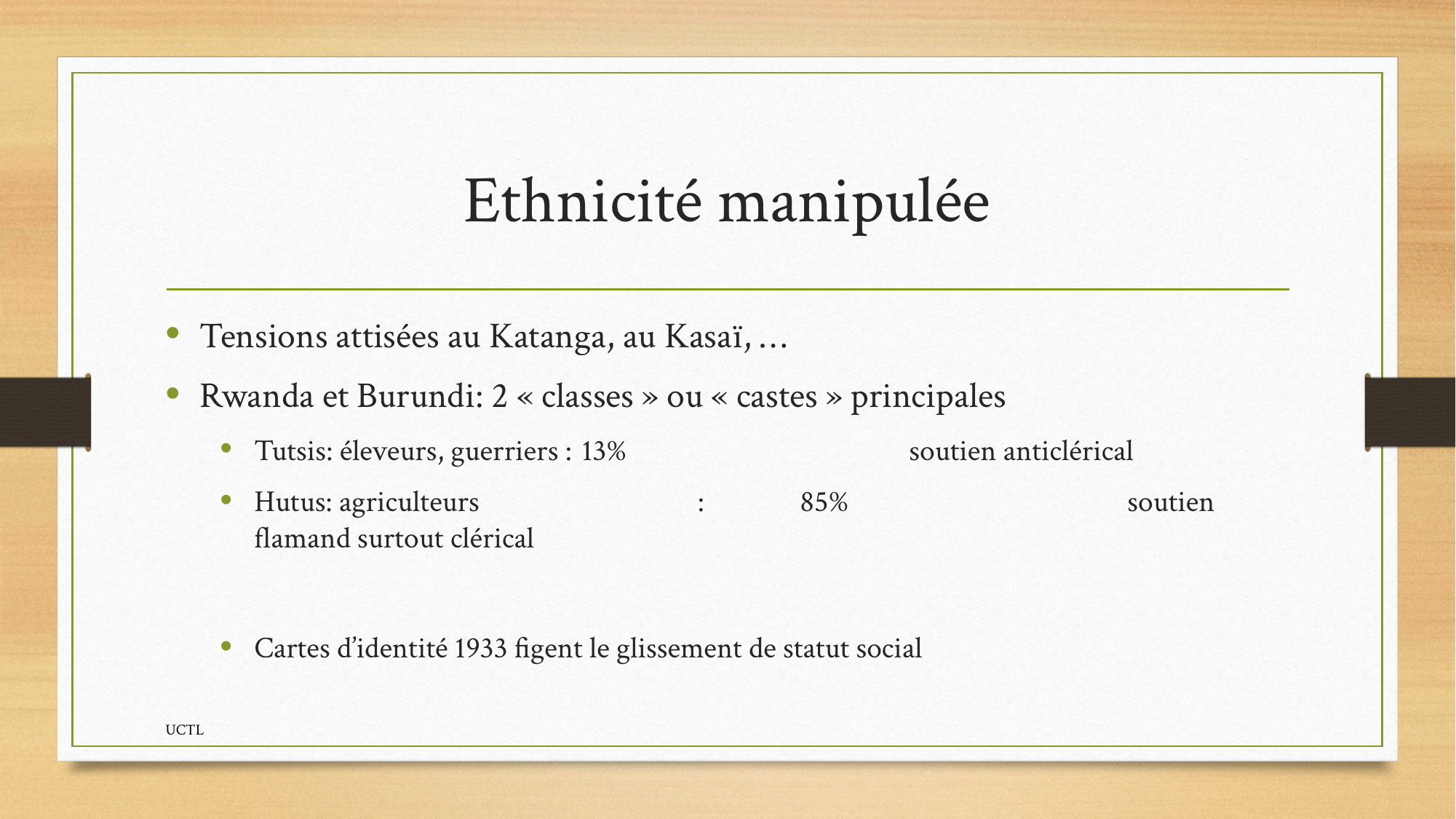

# Ethnicité manipulée
Tensions attisées au Katanga, au Kasaï, …
Rwanda et Burundi: 2 « classes » ou « castes » principales
Tutsis: éleveurs, guerriers :	13%			soutien anticlérical
Hutus: agriculteurs		 :	85%			soutien flamand surtout clérical

Cartes d’identité 1933 figent le glissement de statut social
UCTL